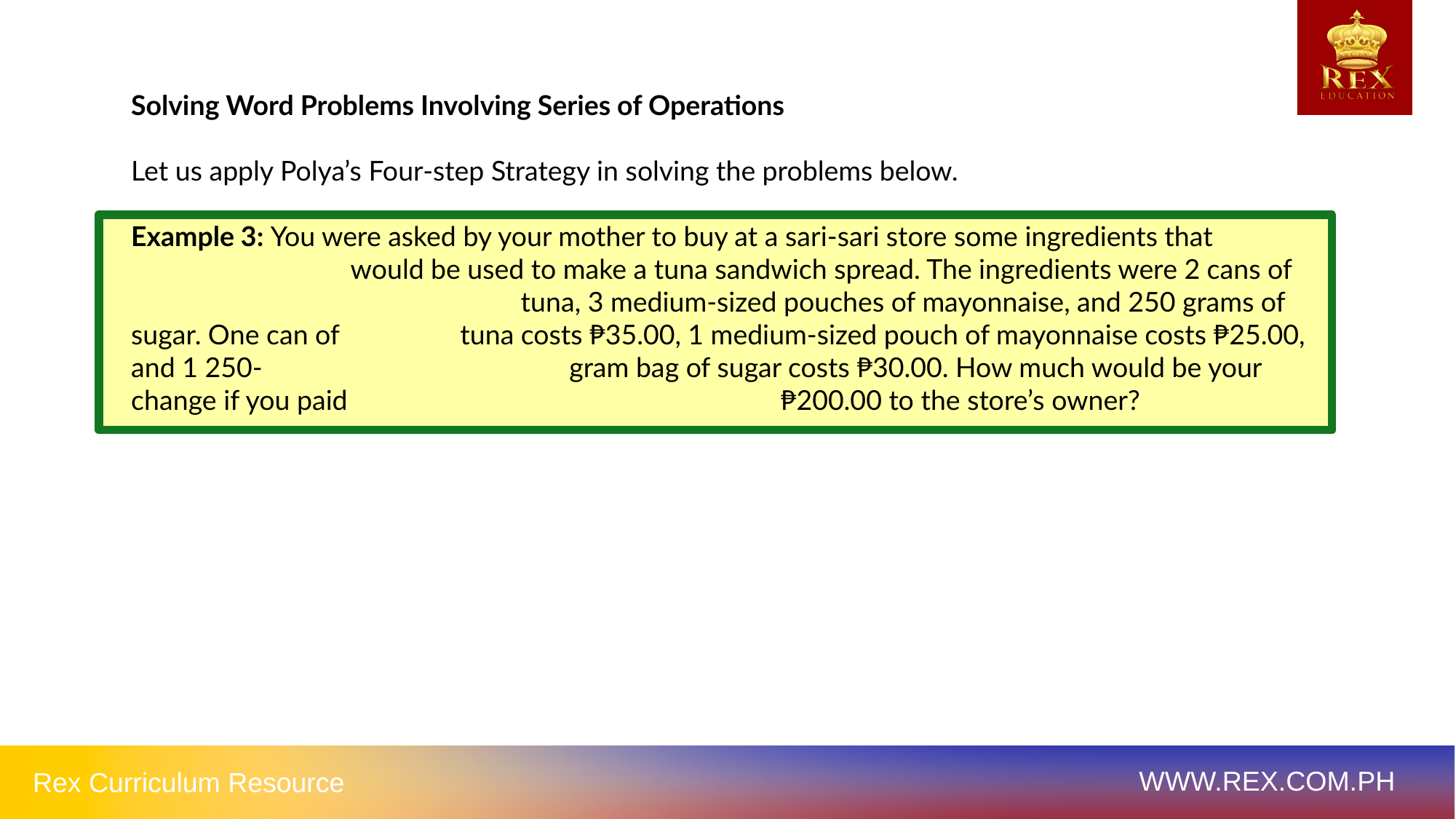

# Solving Word Problems Involving Series of Operations

Let us apply Polya’s Four-step Strategy in solving the problems below.

Example 3: You were asked by your mother to buy at a sari-sari store some ingredients that 	   	                would be used to make a tuna sandwich spread. The ingredients were 2 cans of 			         tuna, 3 medium-sized pouches of mayonnaise, and 250 grams of sugar. One can of 	                tuna costs ₱35.00, 1 medium-sized pouch of mayonnaise costs ₱25.00, and 1 250-		                gram bag of sugar costs ₱30.00. How much would be your change if you paid 			               ₱200.00 to the store’s owner?